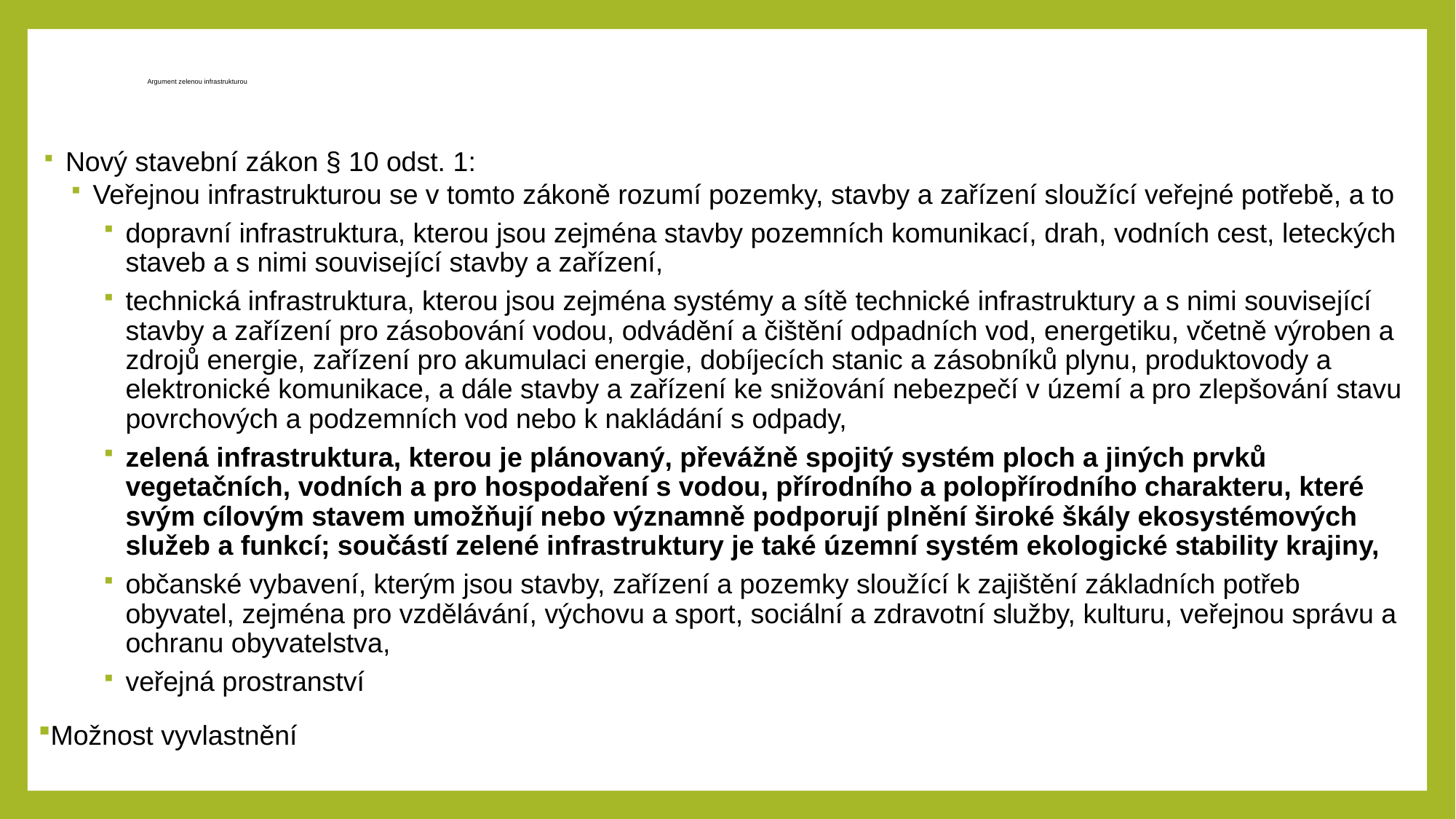

# Argument zelenou infrastrukturou
Nový stavební zákon § 10 odst. 1:
Veřejnou infrastrukturou se v tomto zákoně rozumí pozemky, stavby a zařízení sloužící veřejné potřebě, a to
dopravní infrastruktura, kterou jsou zejména stavby pozemních komunikací, drah, vodních cest, leteckých staveb a s nimi související stavby a zařízení,
technická infrastruktura, kterou jsou zejména systémy a sítě technické infrastruktury a s nimi související stavby a zařízení pro zásobování vodou, odvádění a čištění odpadních vod, energetiku, včetně výroben a zdrojů energie, zařízení pro akumulaci energie, dobíjecích stanic a zásobníků plynu, produktovody a elektronické komunikace, a dále stavby a zařízení ke snižování nebezpečí v území a pro zlepšování stavu povrchových a podzemních vod nebo k nakládání s odpady,
zelená infrastruktura, kterou je plánovaný, převážně spojitý systém ploch a jiných prvků vegetačních, vodních a pro hospodaření s vodou, přírodního a polopřírodního charakteru, které svým cílovým stavem umožňují nebo významně podporují plnění široké škály ekosystémových služeb a funkcí; součástí zelené infrastruktury je také územní systém ekologické stability krajiny,
občanské vybavení, kterým jsou stavby, zařízení a pozemky sloužící k zajištění základních potřeb obyvatel, zejména pro vzdělávání, výchovu a sport, sociální a zdravotní služby, kulturu, veřejnou správu a ochranu obyvatelstva,
veřejná prostranství
Možnost vyvlastnění